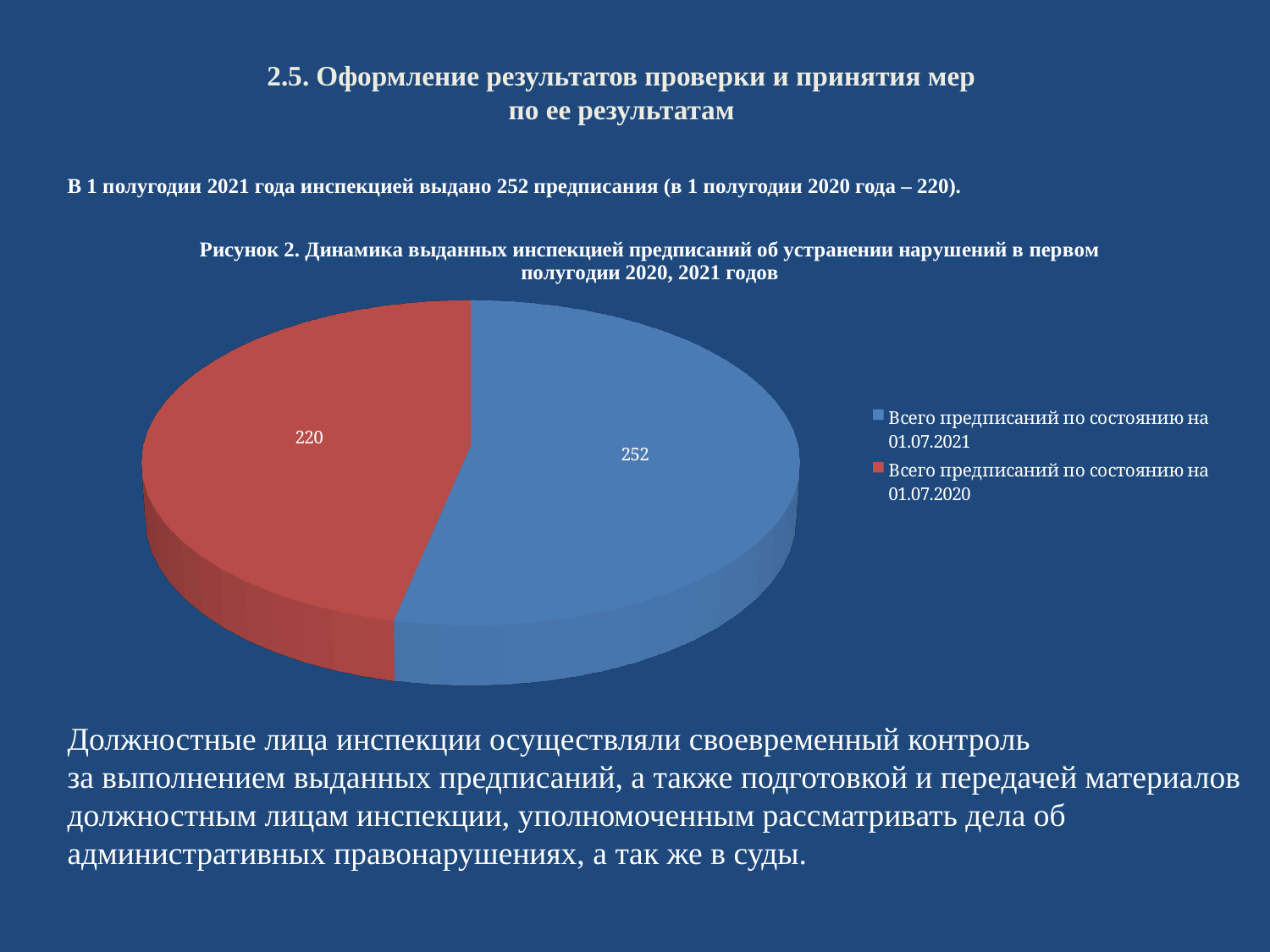

# 2.5. Оформление результатов проверки и принятия мер по ее результатам
В 1 полугодии 2021 года инспекцией выдано 252 предписания (в 1 полугодии 2020 года – 220).

Должностные лица инспекции осуществляли своевременный контроль за выполнением выданных предписаний, а также подготовкой и передачей материалов должностным лицам инспекции, уполномоченным рассматривать дела об административных правонарушениях, а так же в суды.

[unsupported chart]